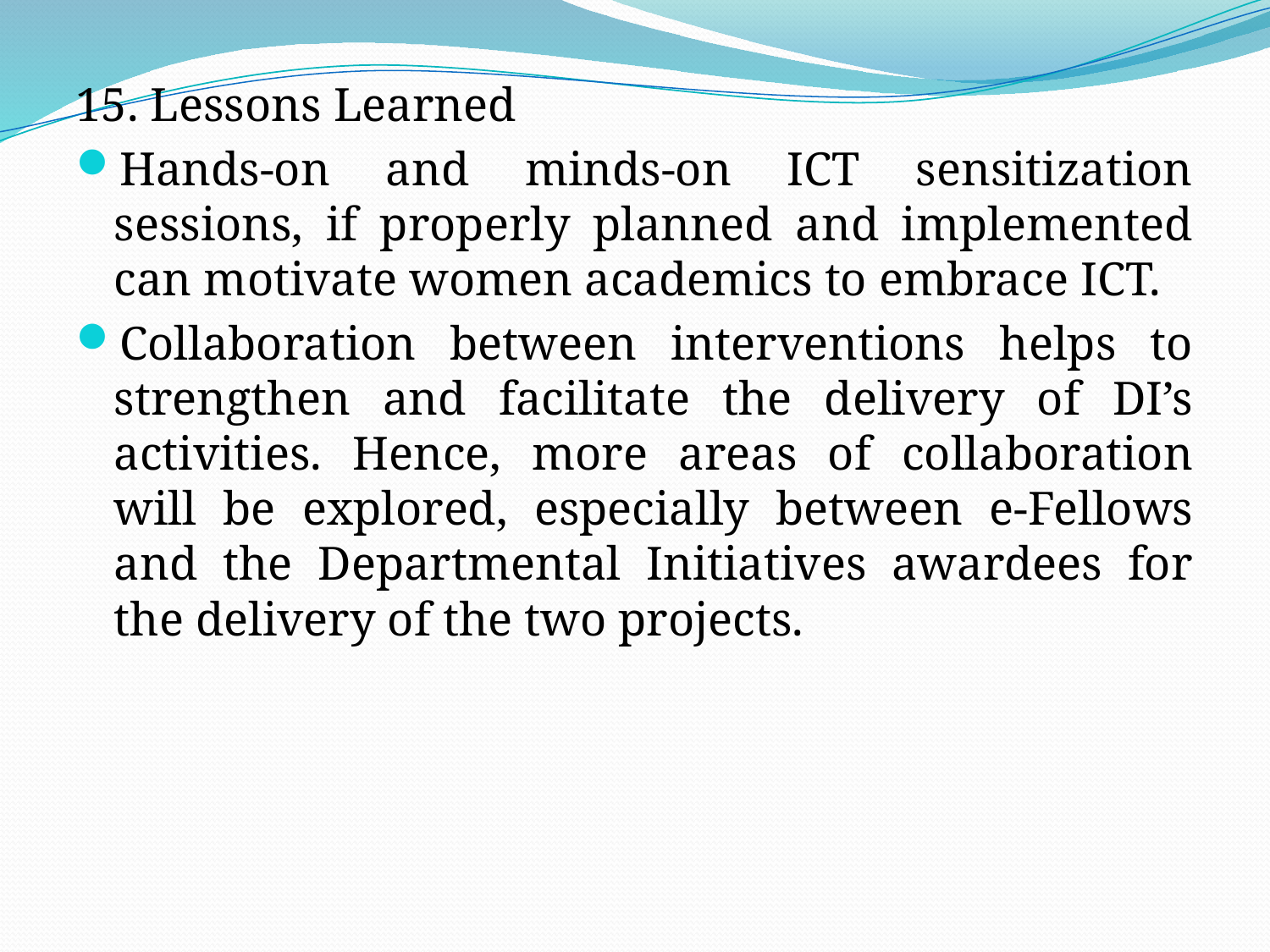

15. Lessons Learned
Hands-on and minds-on ICT sensitization sessions, if properly planned and implemented can motivate women academics to embrace ICT.
Collaboration between interventions helps to strengthen and facilitate the delivery of DI’s activities. Hence, more areas of collaboration will be explored, especially between e-Fellows and the Departmental Initiatives awardees for the delivery of the two projects.